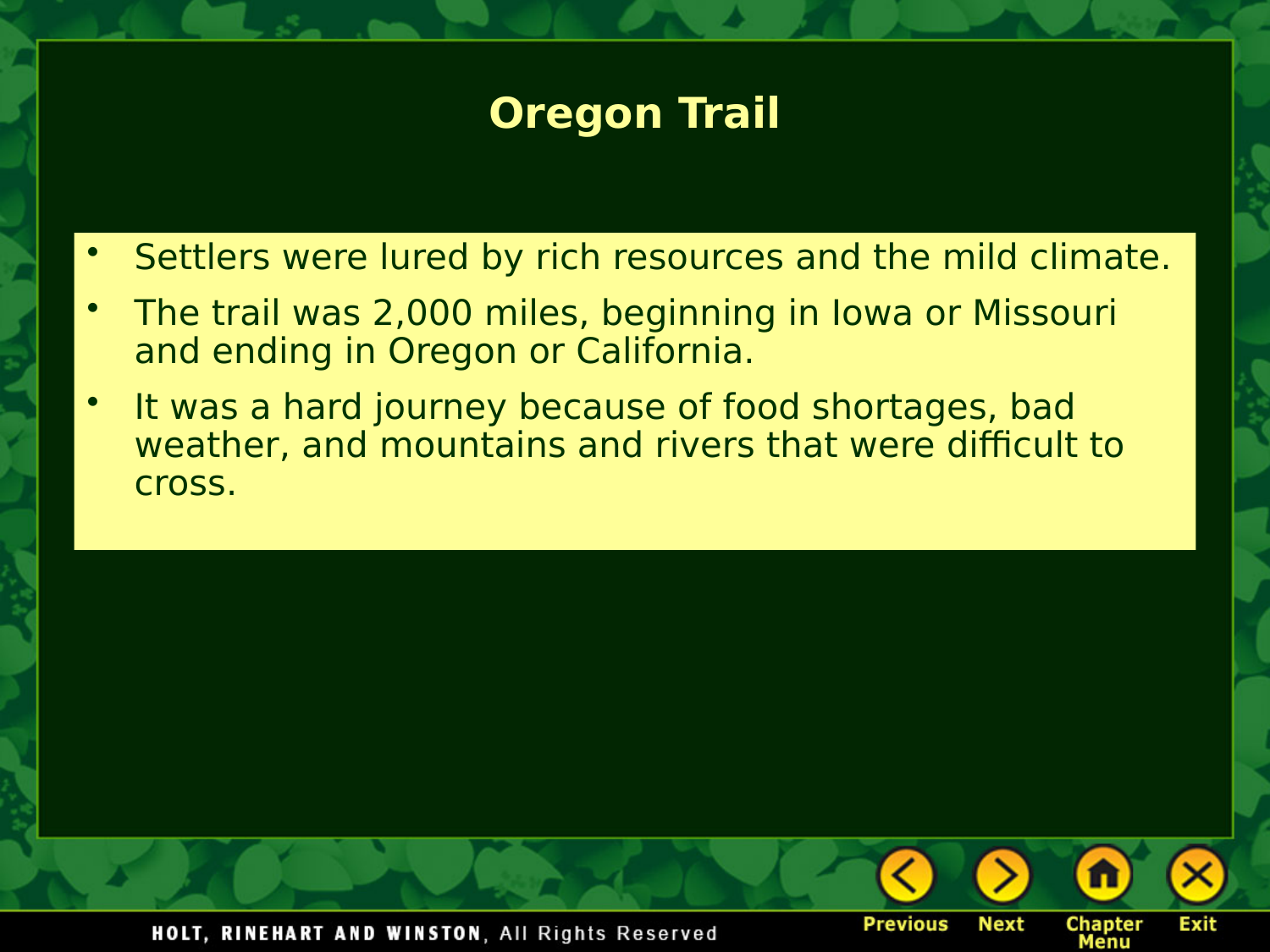

# Oregon Trail
Settlers were lured by rich resources and the mild climate.
The trail was 2,000 miles, beginning in Iowa or Missouri and ending in Oregon or California.
It was a hard journey because of food shortages, bad weather, and mountains and rivers that were difficult to cross.